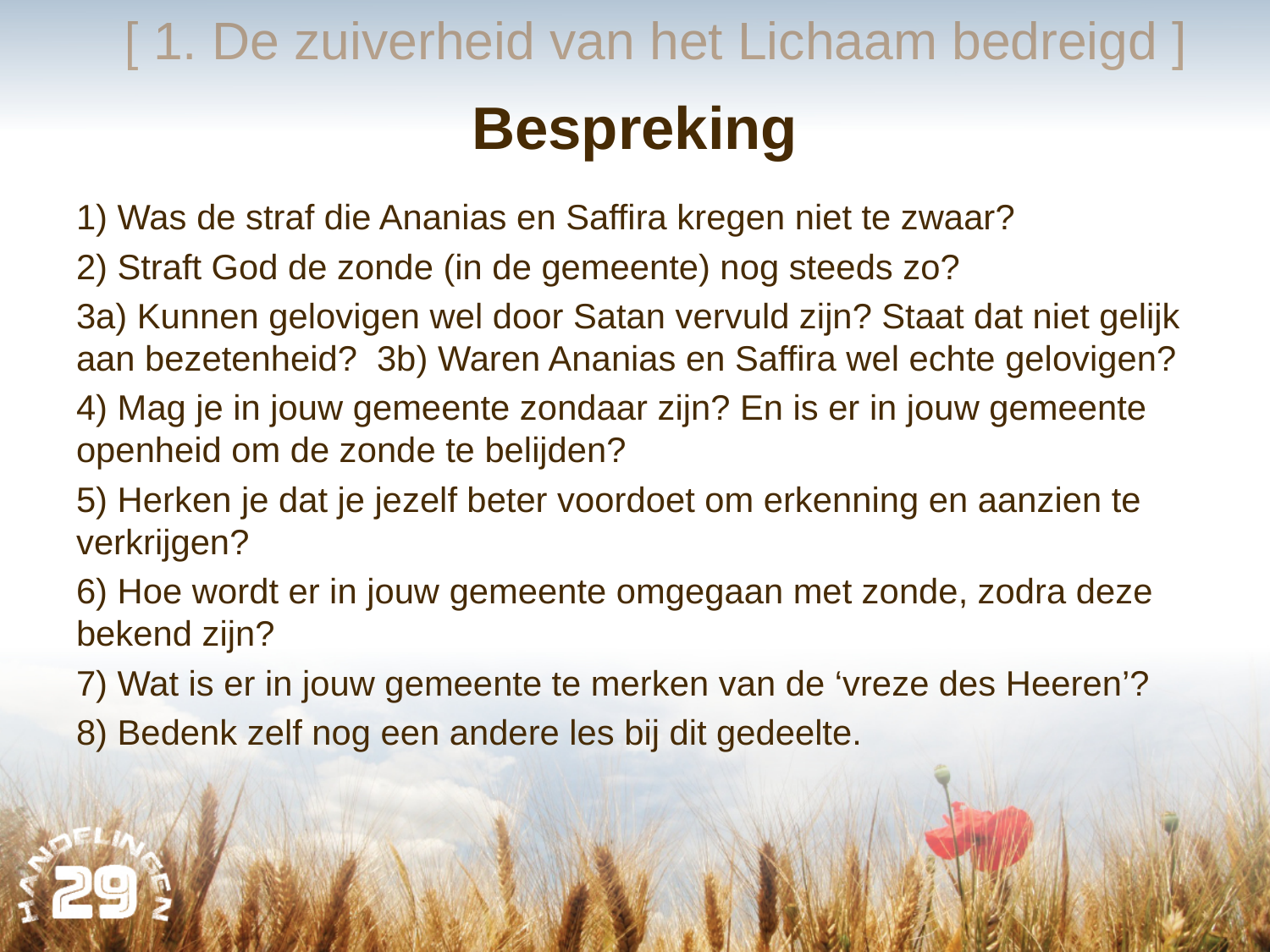

[ 1. De zuiverheid van het Lichaam bedreigd ]
# Bespreking
1) Was de straf die Ananias en Saffira kregen niet te zwaar?
2) Straft God de zonde (in de gemeente) nog steeds zo?
3a) Kunnen gelovigen wel door Satan vervuld zijn? Staat dat niet gelijk aan bezetenheid?  3b) Waren Ananias en Saffira wel echte gelovigen?
4) Mag je in jouw gemeente zondaar zijn? En is er in jouw gemeente openheid om de zonde te belijden?
5) Herken je dat je jezelf beter voordoet om erkenning en aanzien te verkrijgen?
6) Hoe wordt er in jouw gemeente omgegaan met zonde, zodra deze bekend zijn?
7) Wat is er in jouw gemeente te merken van de ‘vreze des Heeren’?
8) Bedenk zelf nog een andere les bij dit gedeelte.